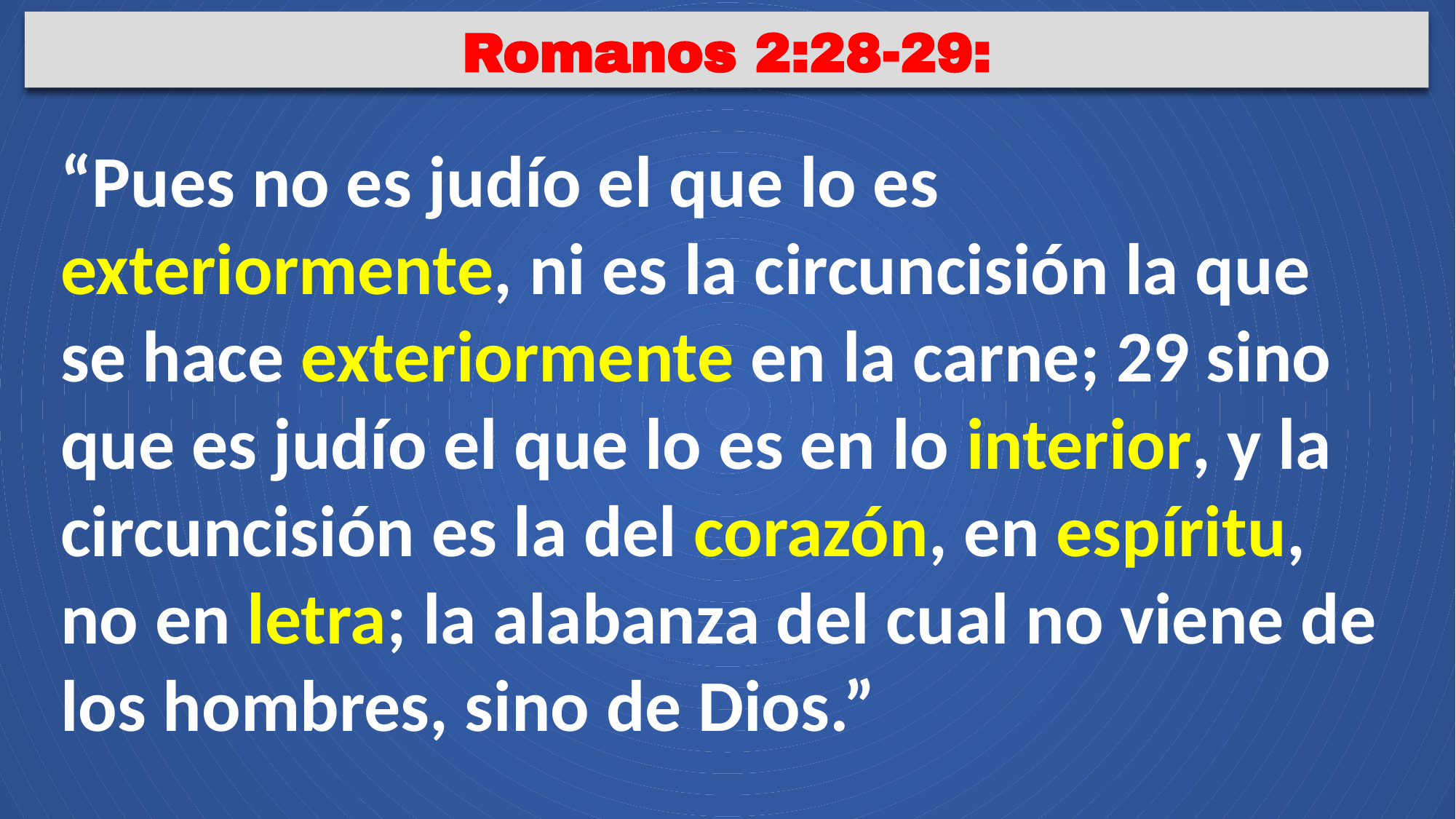

Romanos 2:28-29:
“Pues no es judío el que lo es exteriormente, ni es la circuncisión la que se hace exteriormente en la carne; 29 sino que es judío el que lo es en lo interior, y la circuncisión es la del corazón, en espíritu, no en letra; la alabanza del cual no viene de los hombres, sino de Dios.”